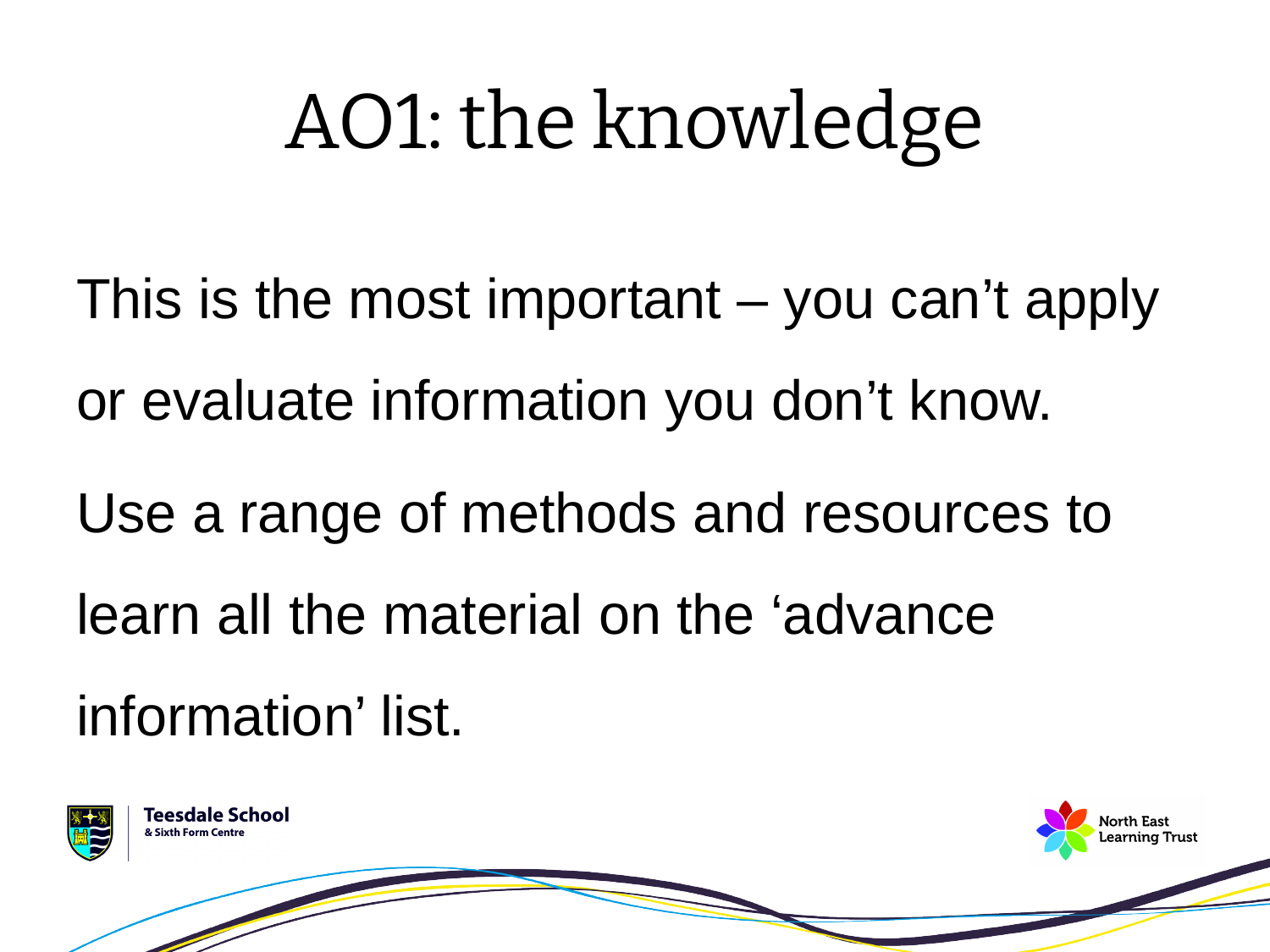

# AO1: the knowledge
This is the most important – you can’t apply or evaluate information you don’t know.
Use a range of methods and resources to learn all the material on the ‘advance information’ list.